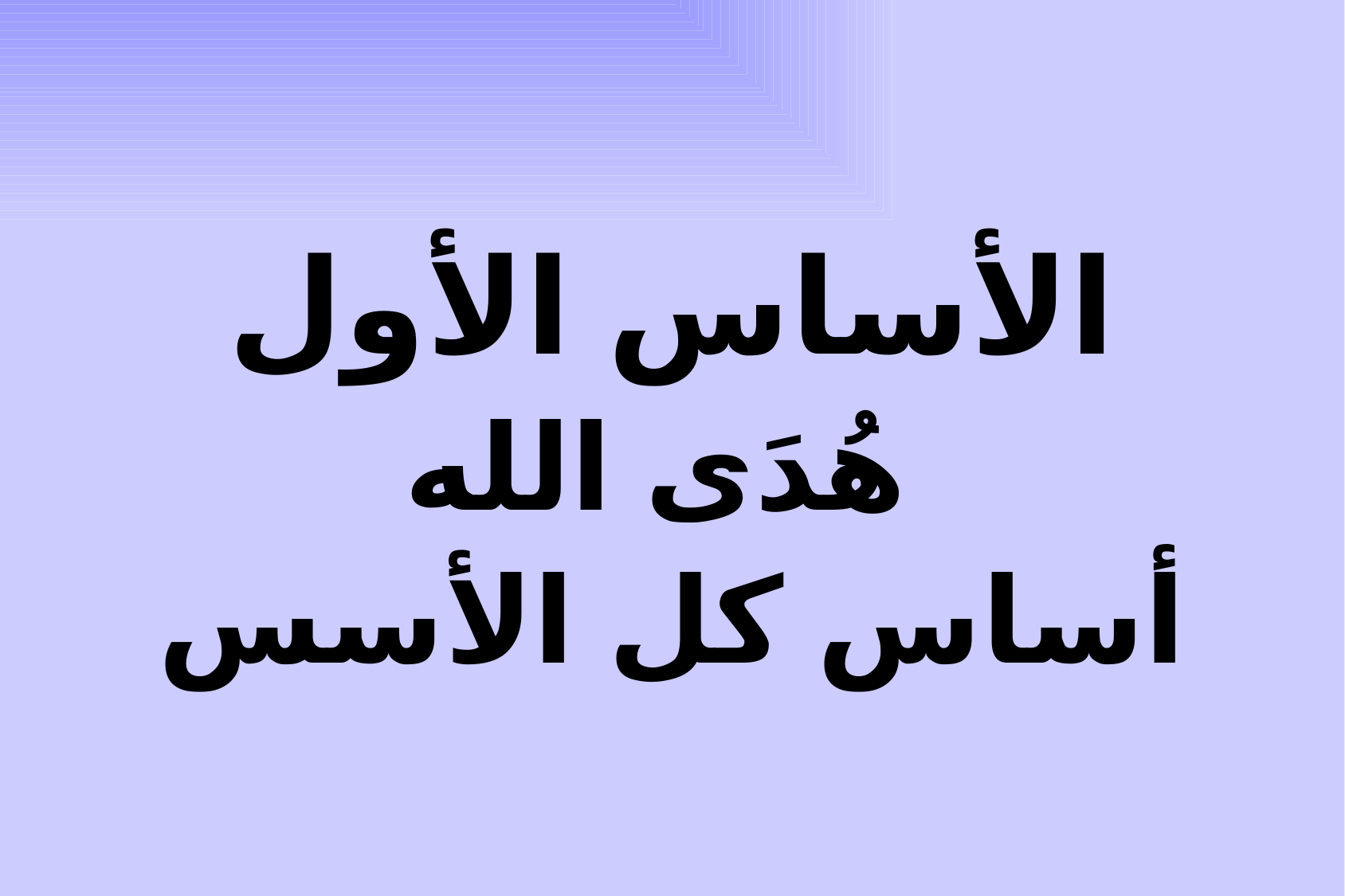

الأساس الأول
 هُدَى الله
أساس كل الأسس